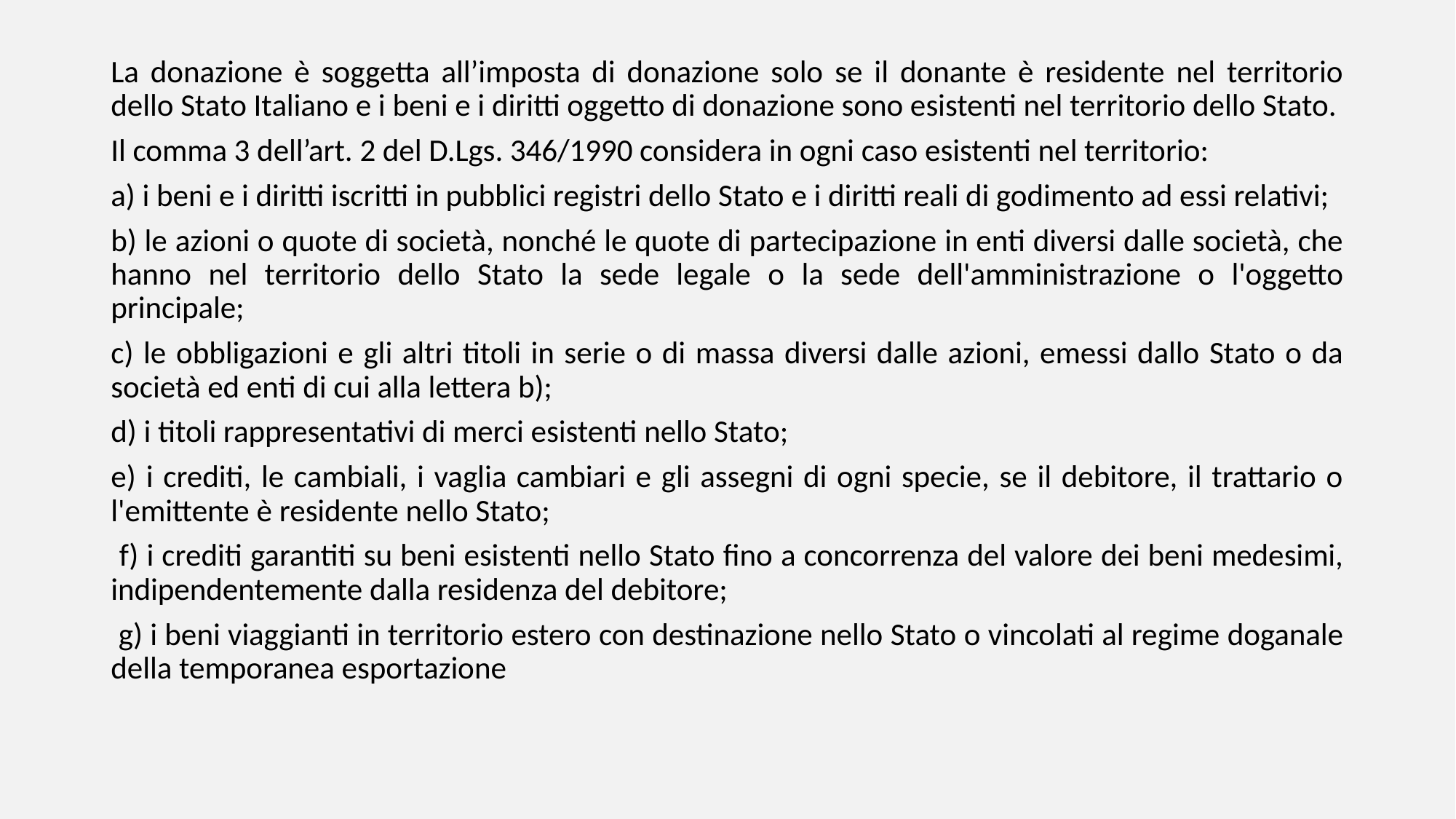

La donazione è soggetta all’imposta di donazione solo se il donante è residente nel territorio dello Stato Italiano e i beni e i diritti oggetto di donazione sono esistenti nel territorio dello Stato.
Il comma 3 dell’art. 2 del D.Lgs. 346/1990 considera in ogni caso esistenti nel territorio:
a) i beni e i diritti iscritti in pubblici registri dello Stato e i diritti reali di godimento ad essi relativi;
b) le azioni o quote di società, nonché le quote di partecipazione in enti diversi dalle società, che hanno nel territorio dello Stato la sede legale o la sede dell'amministrazione o l'oggetto principale;
c) le obbligazioni e gli altri titoli in serie o di massa diversi dalle azioni, emessi dallo Stato o da società ed enti di cui alla lettera b);
d) i titoli rappresentativi di merci esistenti nello Stato;
e) i crediti, le cambiali, i vaglia cambiari e gli assegni di ogni specie, se il debitore, il trattario o l'emittente è residente nello Stato;
 f) i crediti garantiti su beni esistenti nello Stato fino a concorrenza del valore dei beni medesimi, indipendentemente dalla residenza del debitore;
 g) i beni viaggianti in territorio estero con destinazione nello Stato o vincolati al regime doganale della temporanea esportazione